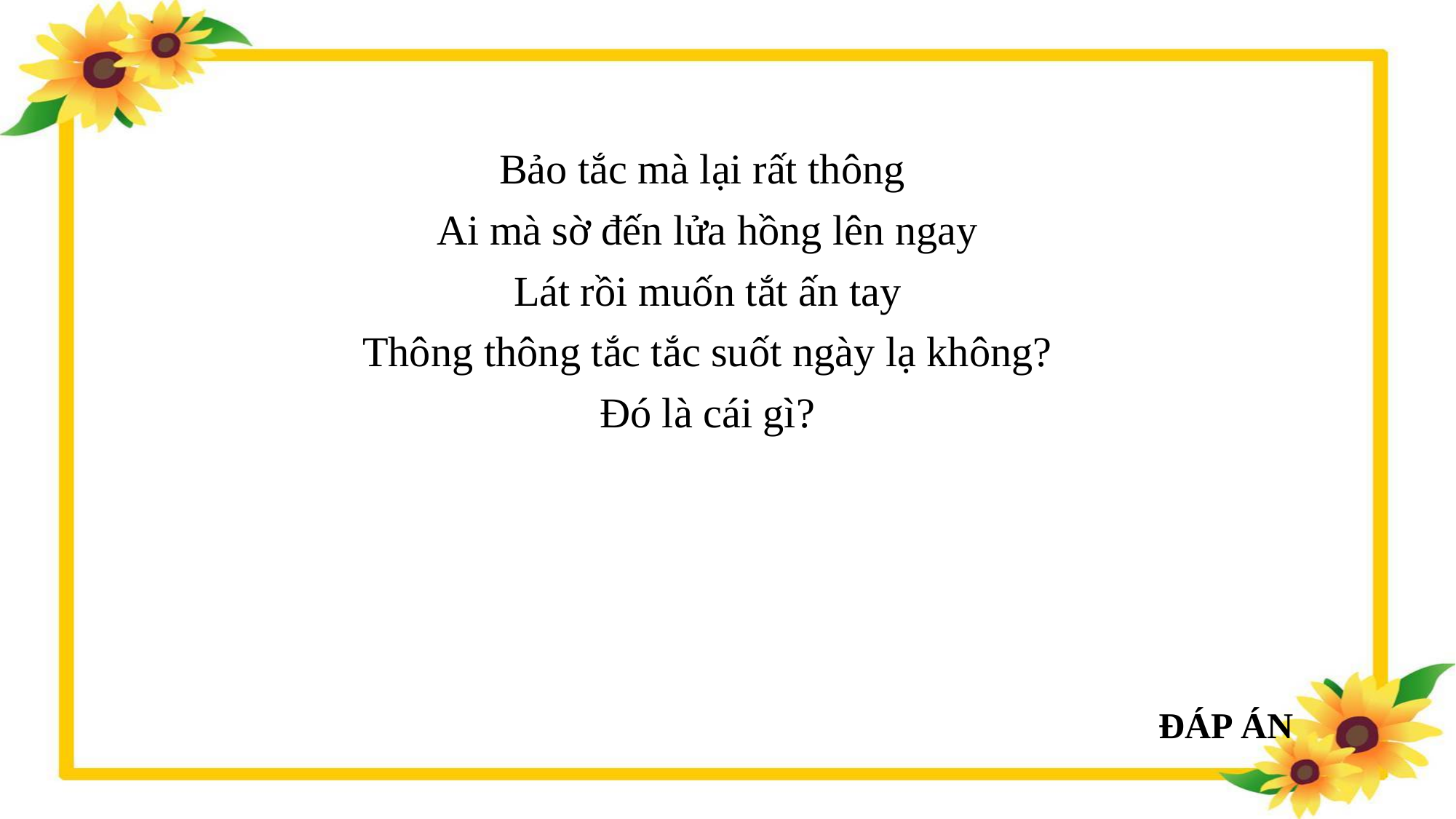

Bảo tắc mà lại rất thông
Ai mà sờ đến lửa hồng lên ngay
Lát rồi muốn tắt ấn tay
Thông thông tắc tắc suốt ngày lạ không?
Đó là cái gì?

ĐÁP ÁN